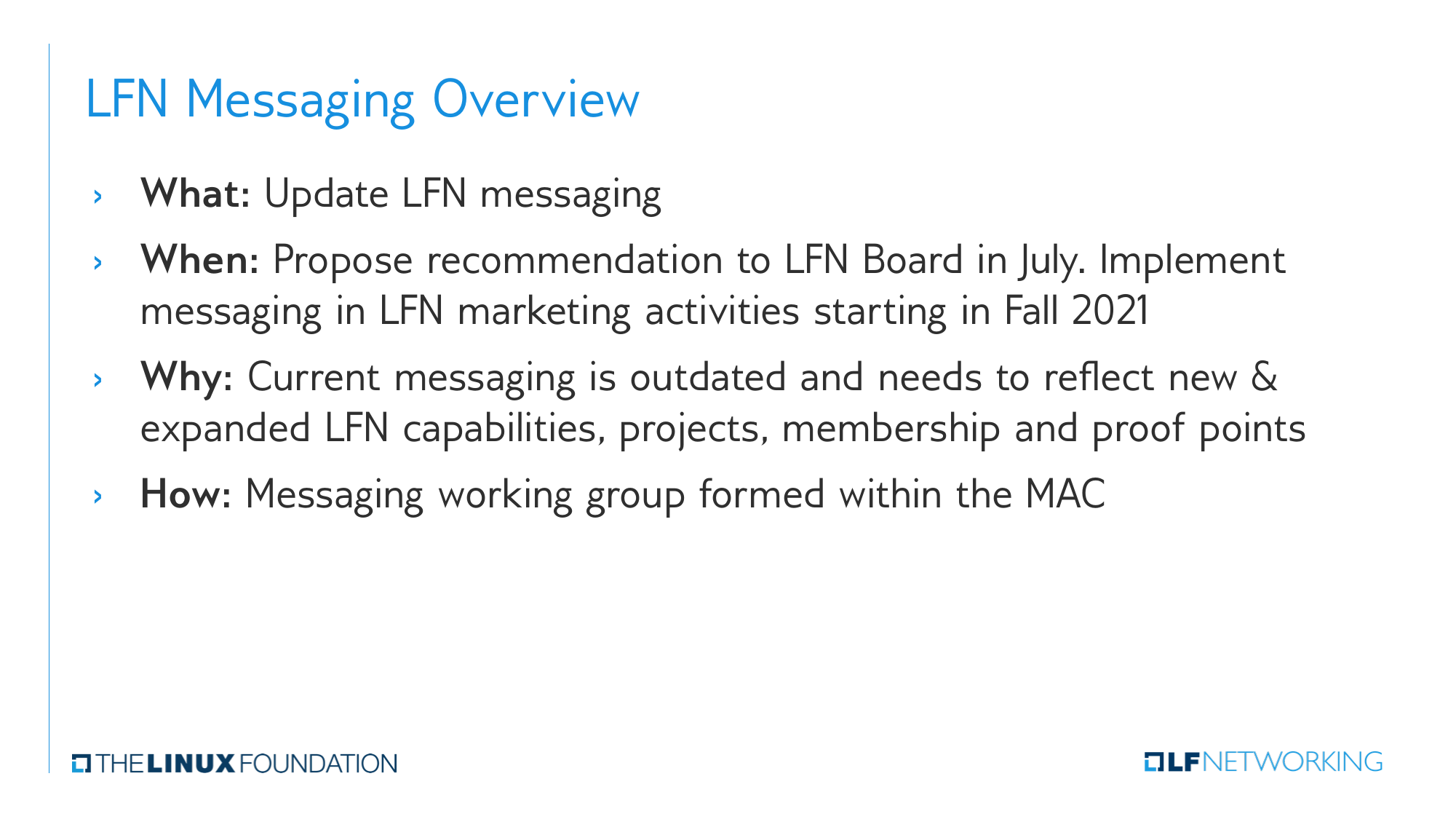

# LFN Messaging Overview
What: Update LFN messaging
When: Propose recommendation to LFN Board in July. Implement messaging in LFN marketing activities starting in Fall 2021
Why: Current messaging is outdated and needs to reflect new & expanded LFN capabilities, projects, membership and proof points
How: Messaging working group formed within the MAC